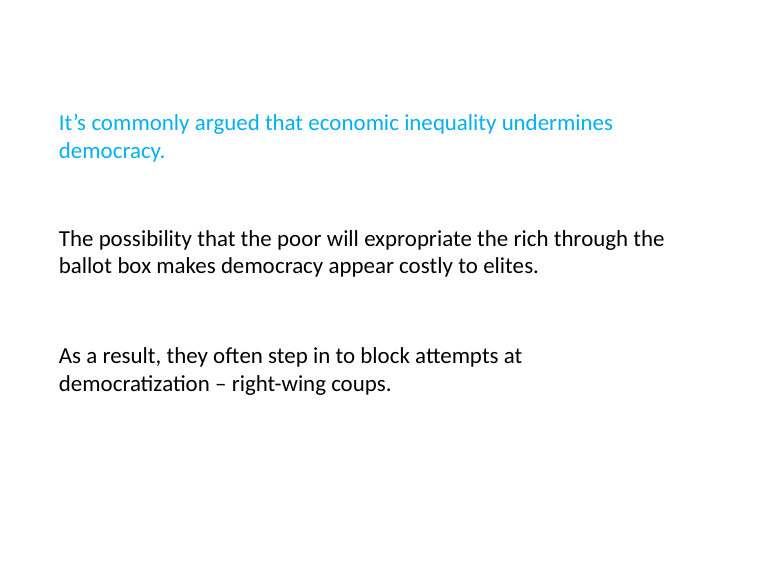

# It’s commonly argued that economic inequality undermines democracy.
The possibility that the poor will expropriate the rich through the ballot box makes democracy appear costly to elites.

As a result, they often step in to block attempts at democratization – right-wing coups.